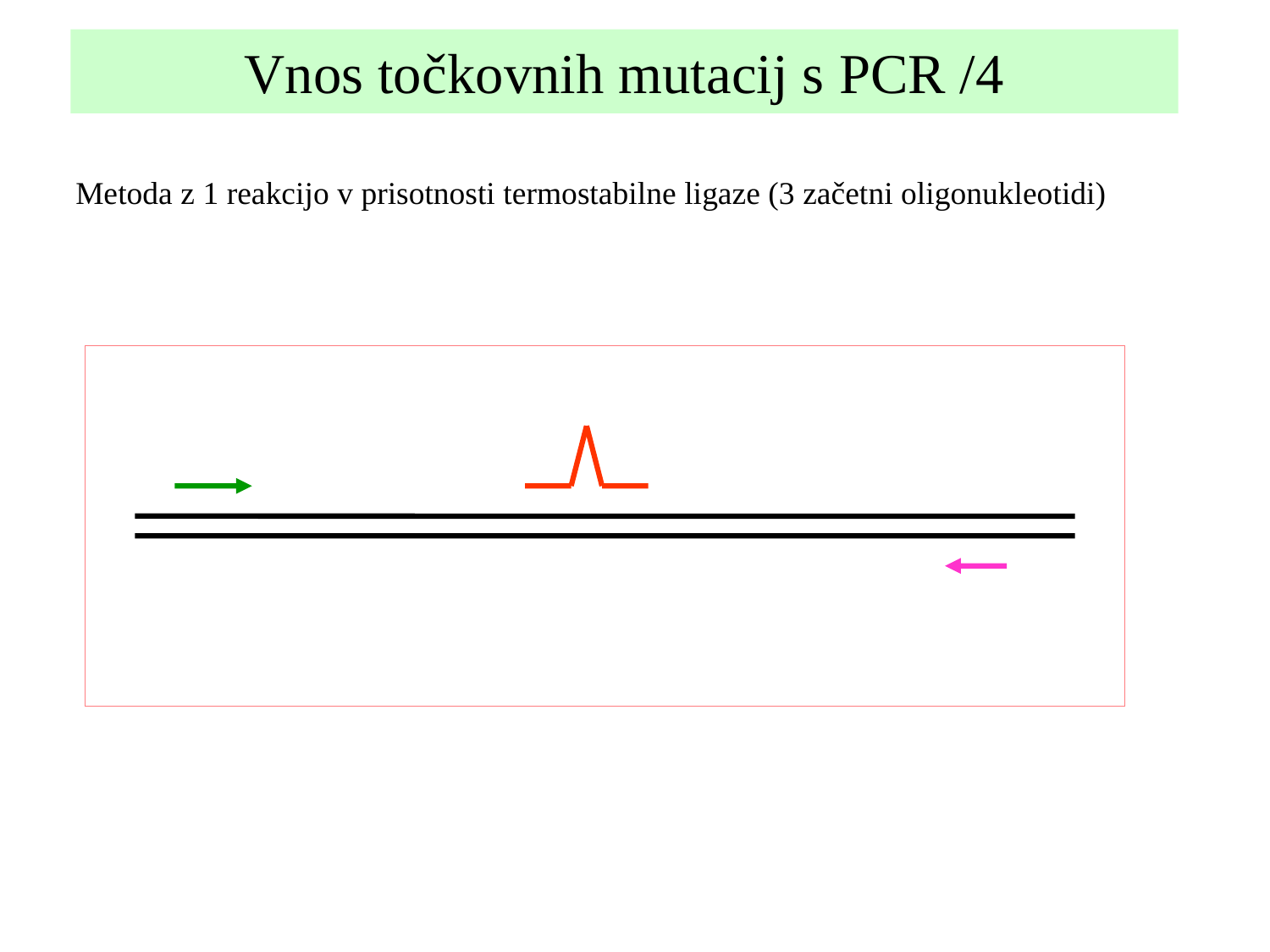

# Vnos točkovnih mutacij s PCR /4
 Metoda z 1 reakcijo v prisotnosti termostabilne ligaze (3 začetni oligonukleotidi)